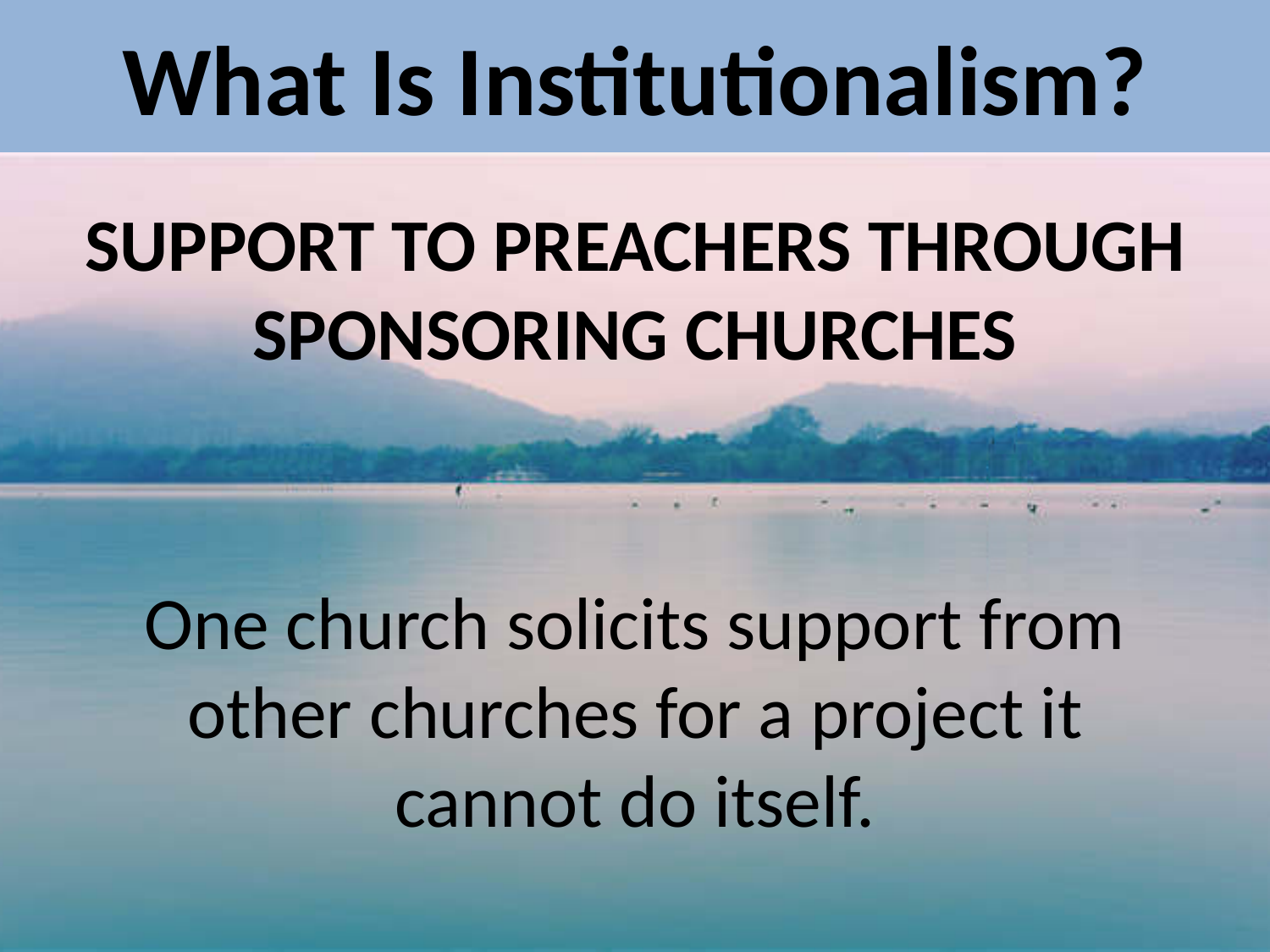

# What Is Institutionalism?
SUPPORT TO PREACHERS THROUGH SPONSORING CHURCHES
One church solicits support from other churches for a project it cannot do itself.